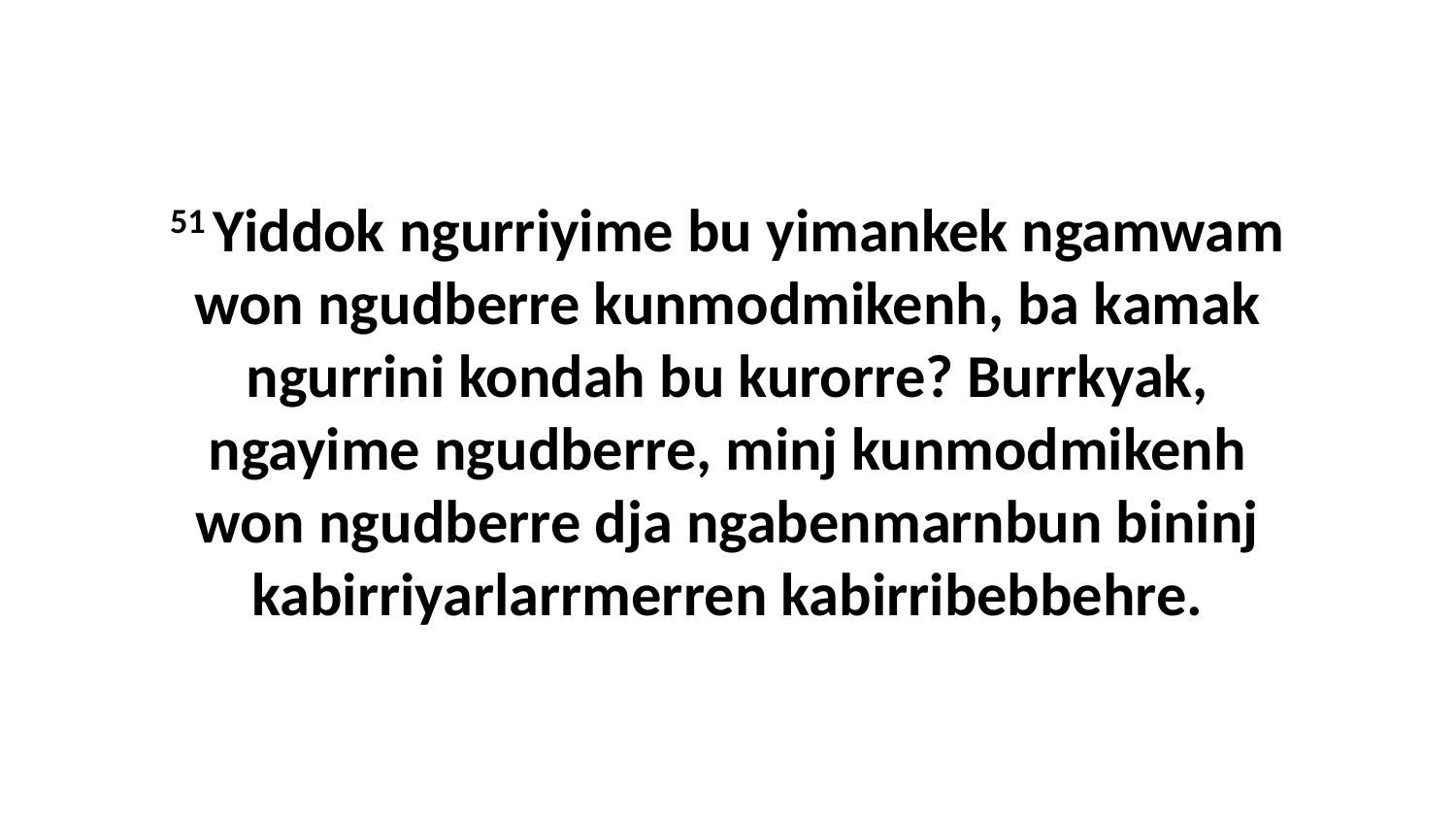

51 Yiddok ngurriyime bu yimankek ngamwam won ngudberre kunmodmikenh, ba kamak ngurrini kondah bu kurorre? Burrkyak, ngayime ngudberre, minj kunmodmikenh won ngudberre dja ngabenmarnbun bininj kabirriyarlarrmerren kabirribebbehre.